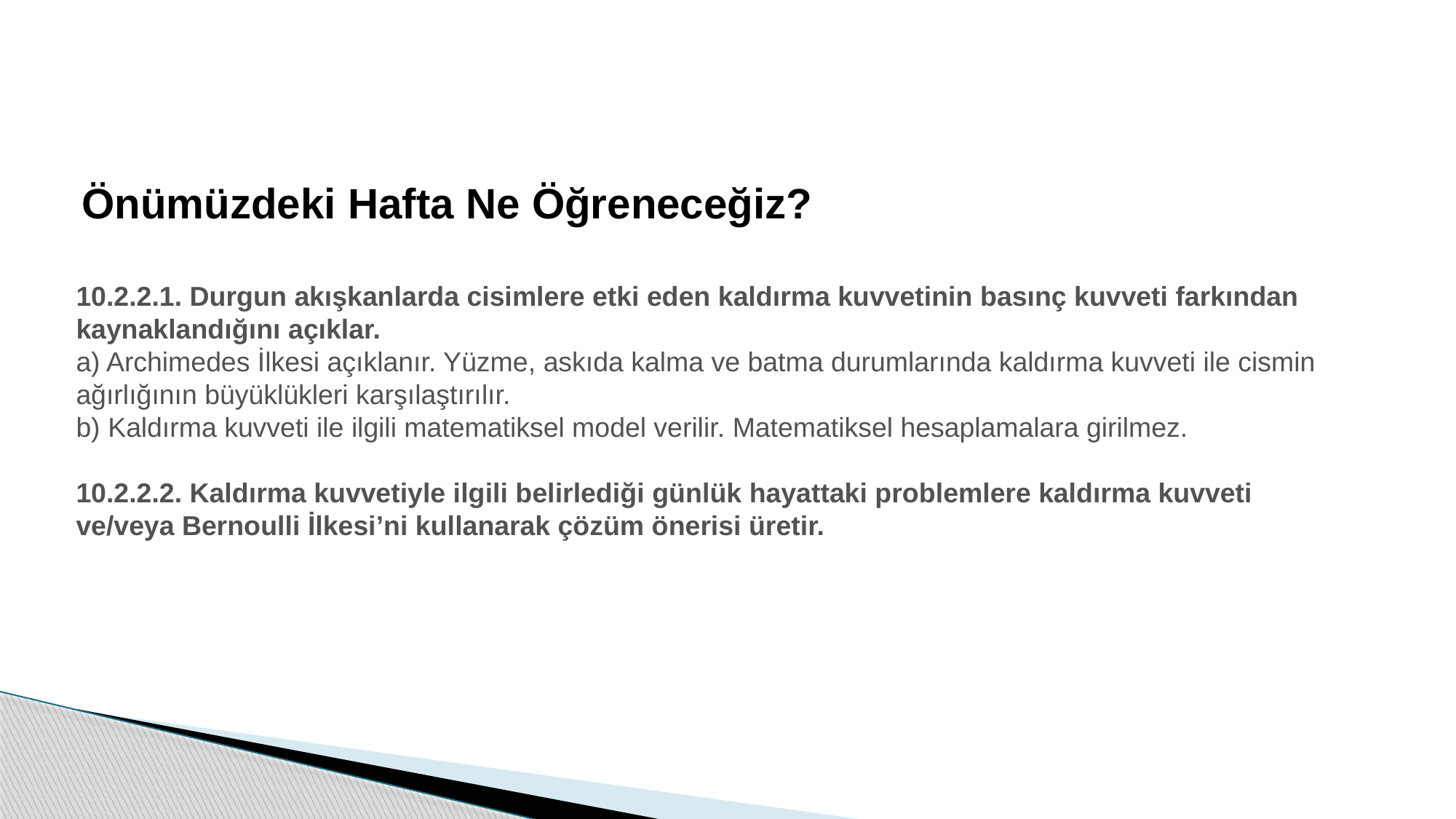

Önümüzdeki Hafta Ne Öğreneceğiz?
10.2.2.1. Durgun akışkanlarda cisimlere etki eden kaldırma kuvvetinin basınç kuvveti farkından kaynaklandığını açıklar.
a) Archimedes İlkesi açıklanır. Yüzme, askıda kalma ve batma durumlarında kaldırma kuvveti ile cismin ağırlığının büyüklükleri karşılaştırılır.
b) Kaldırma kuvveti ile ilgili matematiksel model verilir. Matematiksel hesaplamalara girilmez.

10.2.2.2. Kaldırma kuvvetiyle ilgili belirlediği günlük hayattaki problemlere kaldırma kuvveti ve/veya Bernoulli İlkesi’ni kullanarak çözüm önerisi üretir.